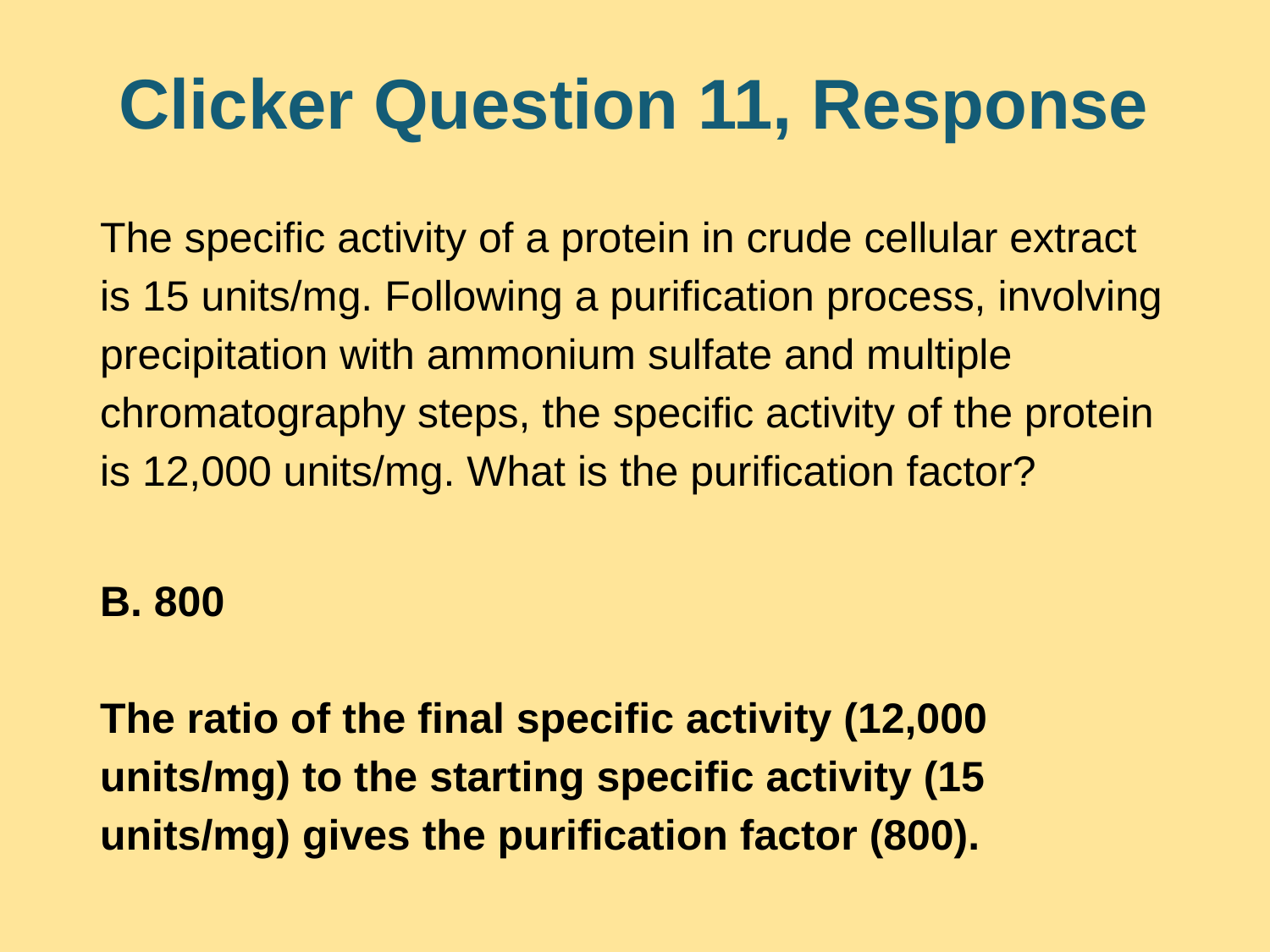

# Clicker Question 11, Response
The specific activity of a protein in crude cellular extract is 15 units/mg. Following a purification process, involving precipitation with ammonium sulfate and multiple chromatography steps, the specific activity of the protein is 12,000 units/mg. What is the purification factor?

B. 800

The ratio of the final specific activity (12,000 units/mg) to the starting specific activity (15 units/mg) gives the purification factor (800).